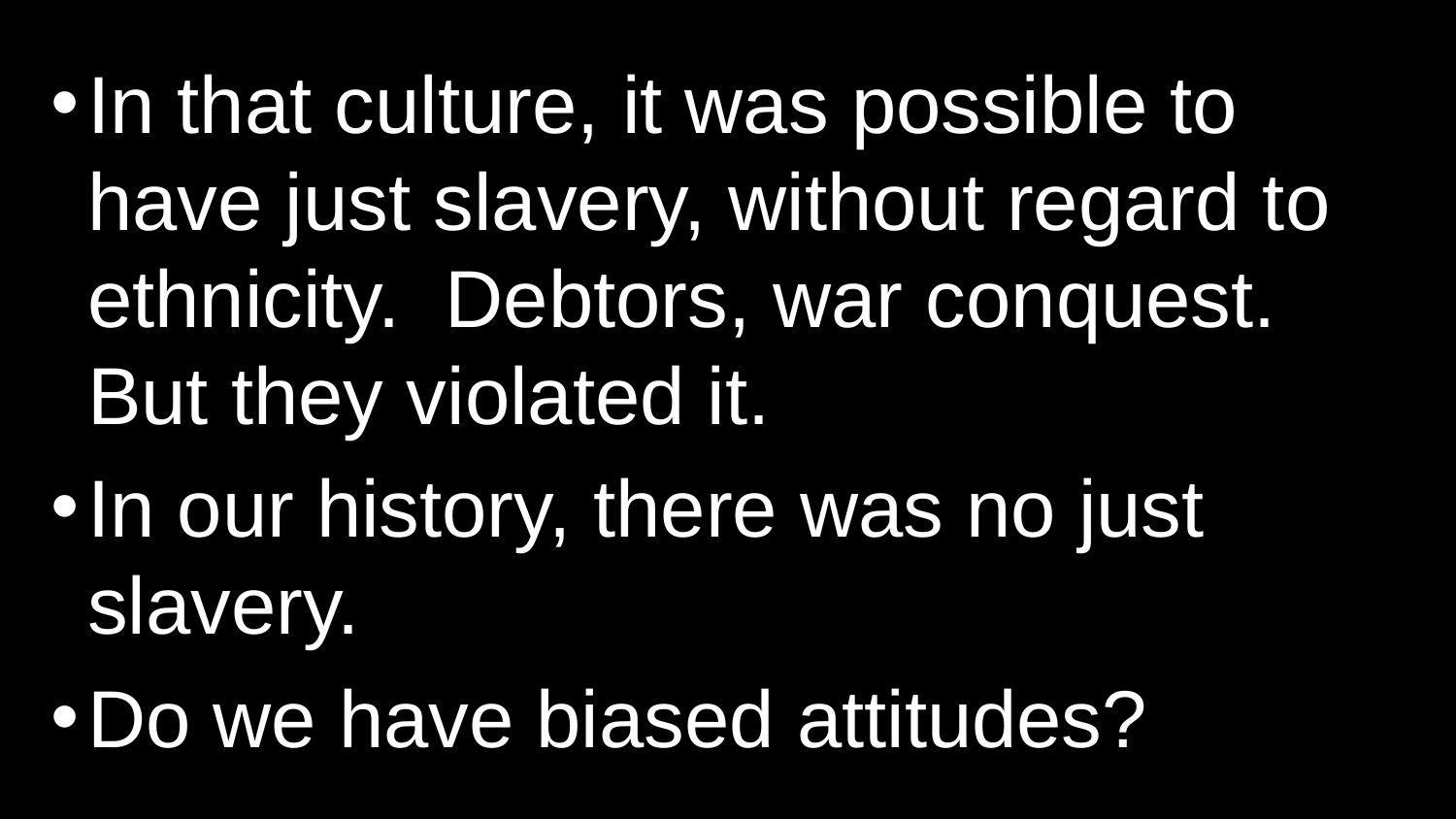

In that culture, it was possible to have just slavery, without regard to ethnicity.  Debtors, war conquest.  But they violated it.
In our history, there was no just slavery.
Do we have biased attitudes?